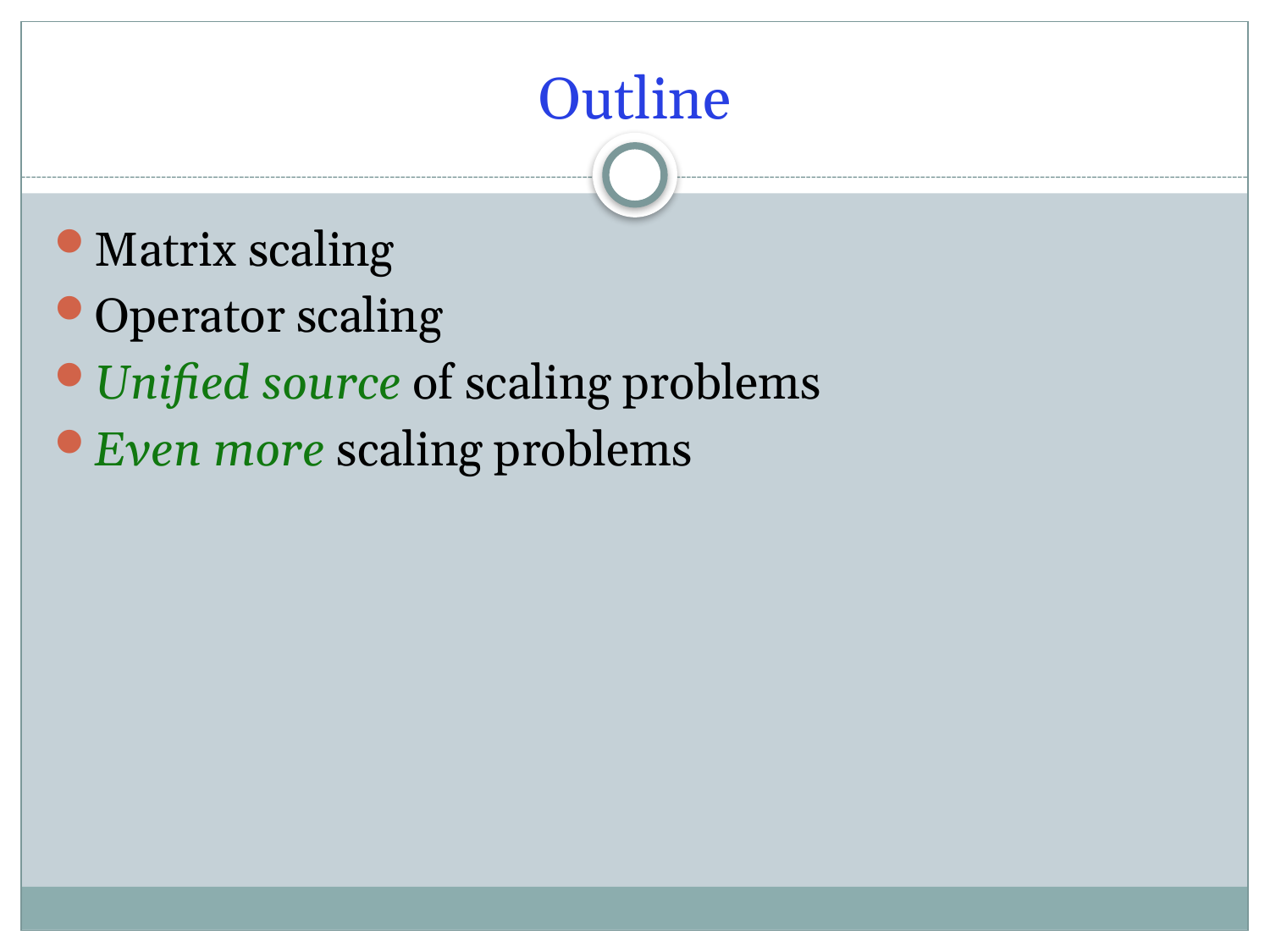

# Outline
Matrix scaling
Operator scaling
Unified source of scaling problems
Even more scaling problems